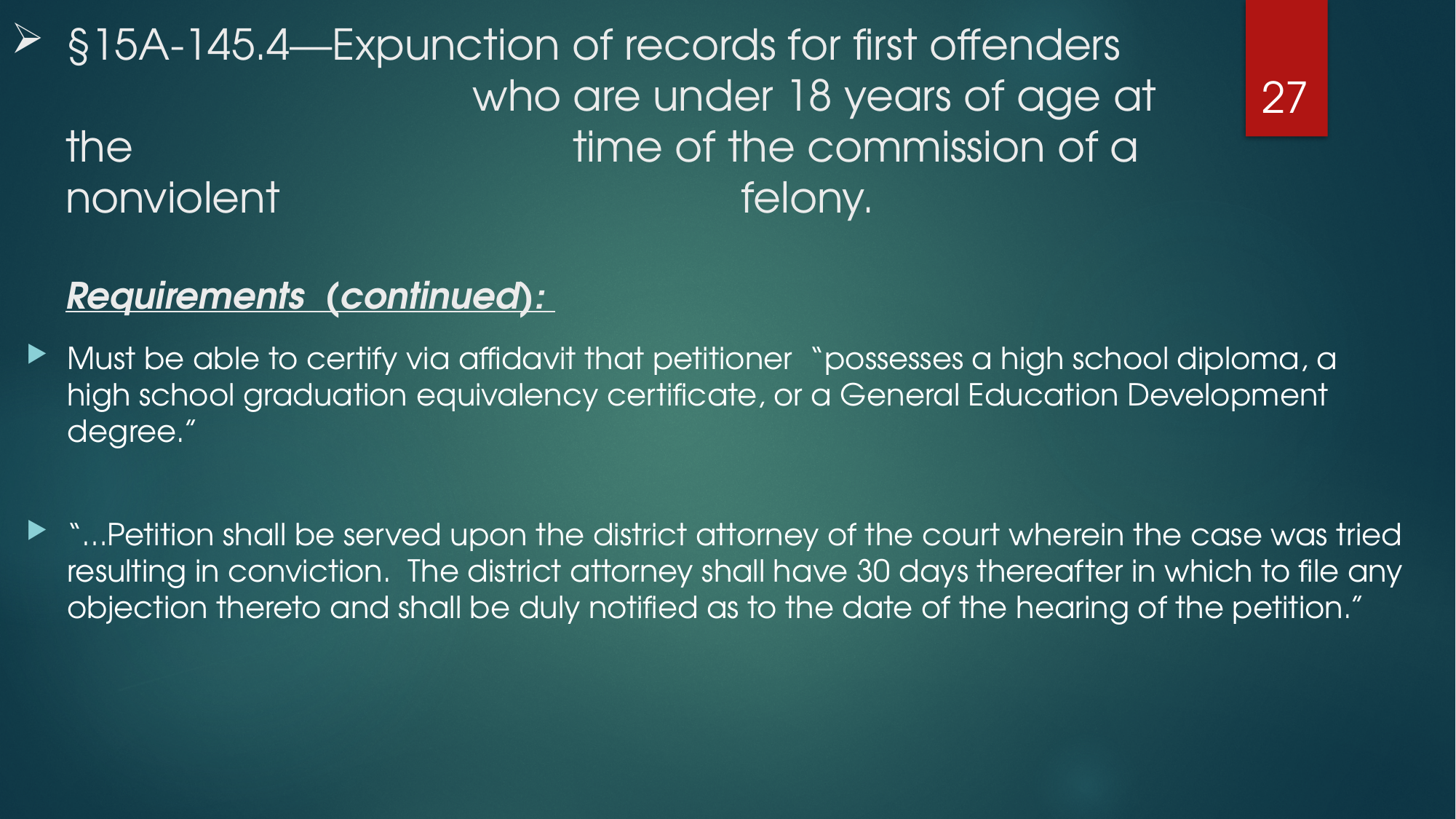

# §15A-145.4—Expunction of records for first offenders    		                who are under 18 years of age at the   				      time of the commission of a nonviolent 			           felony. Requirements  (continued):
27
Must be able to certify via affidavit that petitioner  “possesses a high school diploma, a high school graduation equivalency certificate, or a General Education Development degree.”

“…Petition shall be served upon the district attorney of the court wherein the case was tried resulting in conviction.  The district attorney shall have 30 days thereafter in which to file any objection thereto and shall be duly notified as to the date of the hearing of the petition.”